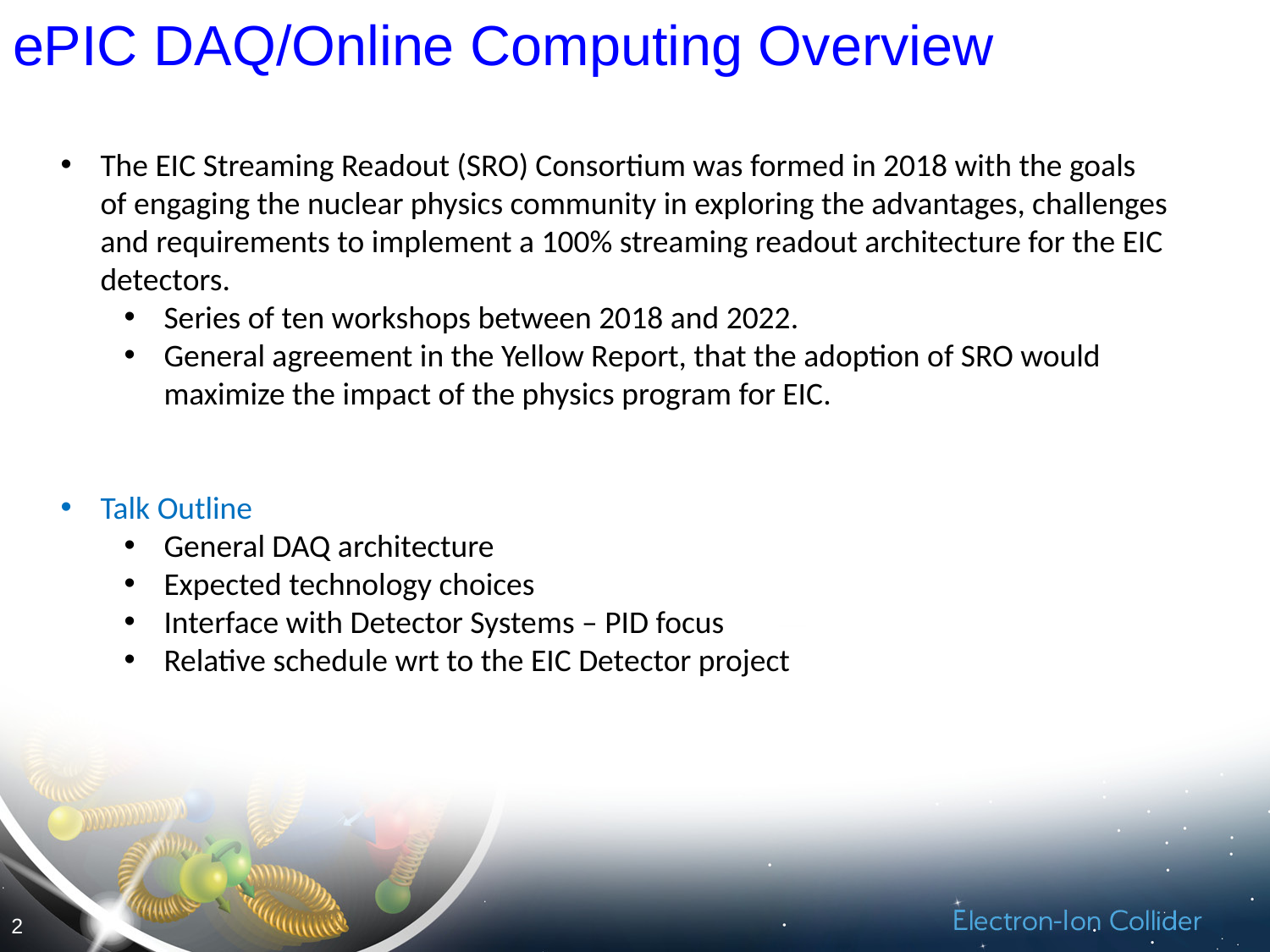

# ePIC DAQ/Online Computing Overview
The EIC Streaming Readout (SRO) Consortium was formed in 2018 with the goals of engaging the nuclear physics community in exploring the advantages, challenges and requirements to implement a 100% streaming readout architecture for the EIC detectors.
Series of ten workshops between 2018 and 2022.
General agreement in the Yellow Report, that the adoption of SRO would maximize the impact of the physics program for EIC.

Talk Outline
General DAQ architecture
Expected technology choices
Interface with Detector Systems – PID focus
Relative schedule wrt to the EIC Detector project
2